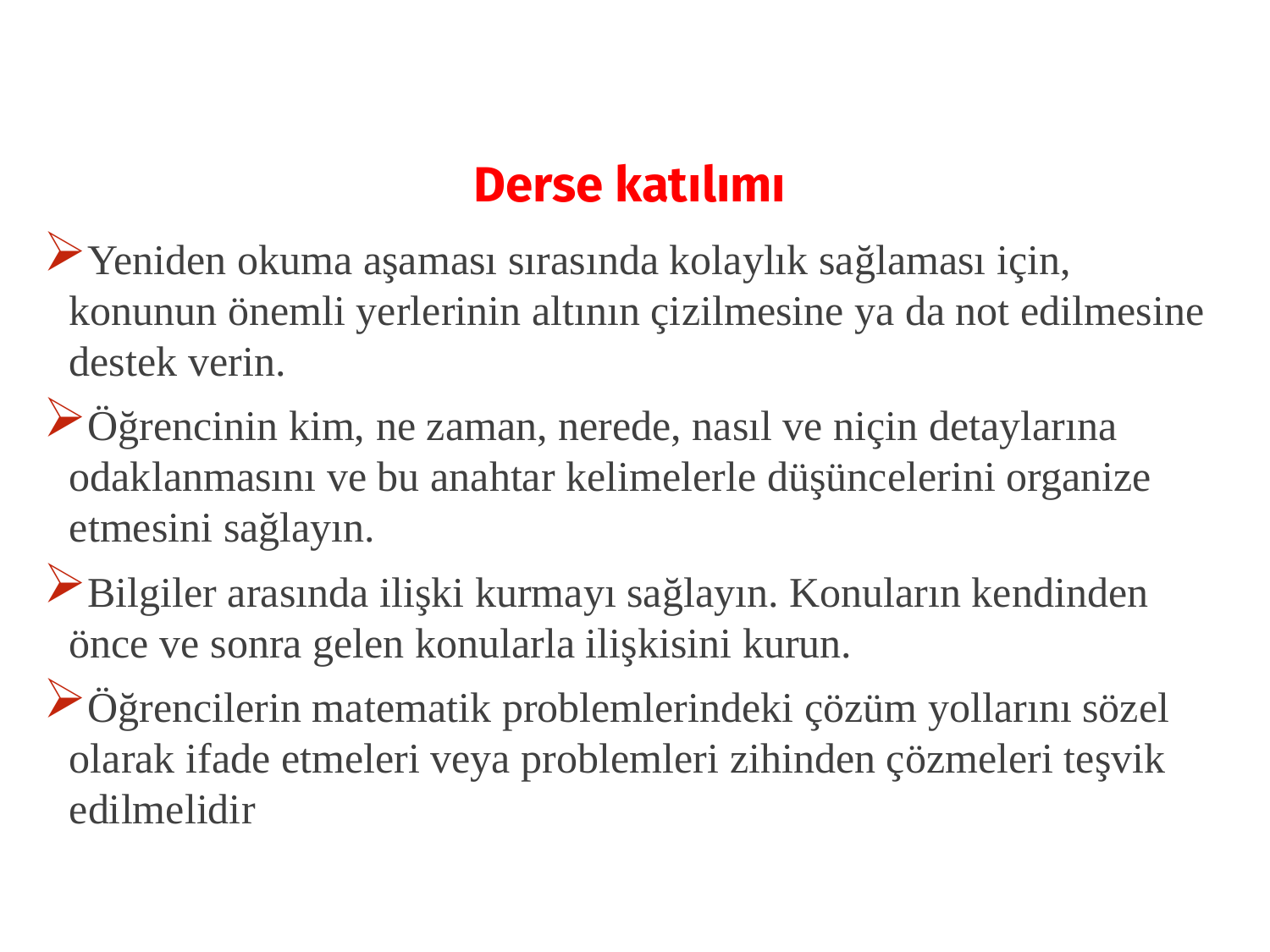

# Derse katılımı
Yeniden okuma aşaması sırasında kolaylık sağlaması için, konunun önemli yerlerinin altının çizilmesine ya da not edilmesine destek verin.
Öğrencinin kim, ne zaman, nerede, nasıl ve niçin detaylarına odaklanmasını ve bu anahtar kelimelerle düşüncelerini organize etmesini sağlayın.
Bilgiler arasında ilişki kurmayı sağlayın. Konuların kendinden önce ve sonra gelen konularla ilişkisini kurun.
Öğrencilerin matematik problemlerindeki çözüm yollarını sözel olarak ifade etmeleri veya problemleri zihinden çözmeleri teşvik edilmelidir